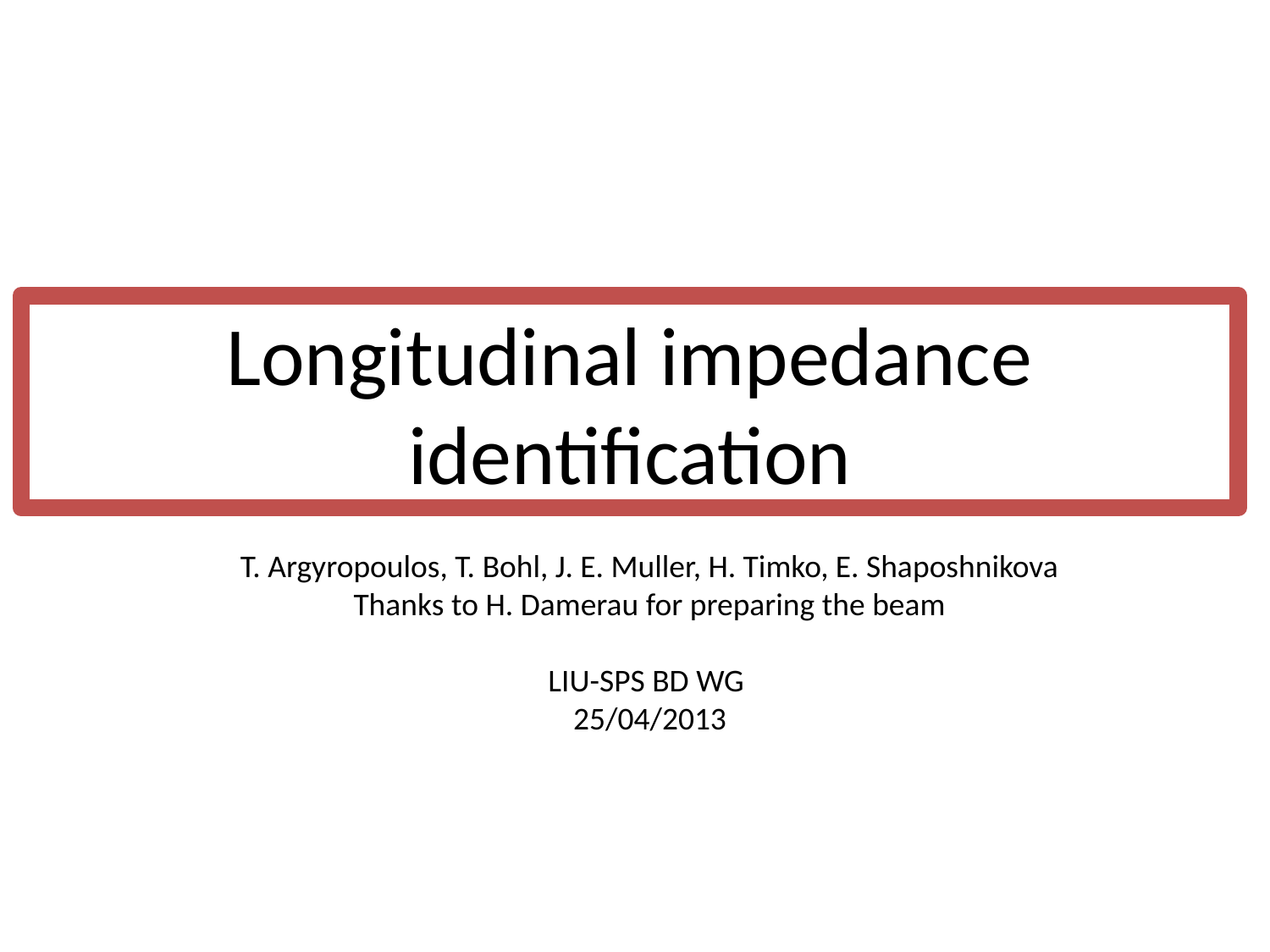

# Longitudinal impedance identification
T. Argyropoulos, T. Bohl, J. E. Muller, H. Timko, E. Shaposhnikova
Thanks to H. Damerau for preparing the beam

LIU-SPS BD WG
25/04/2013